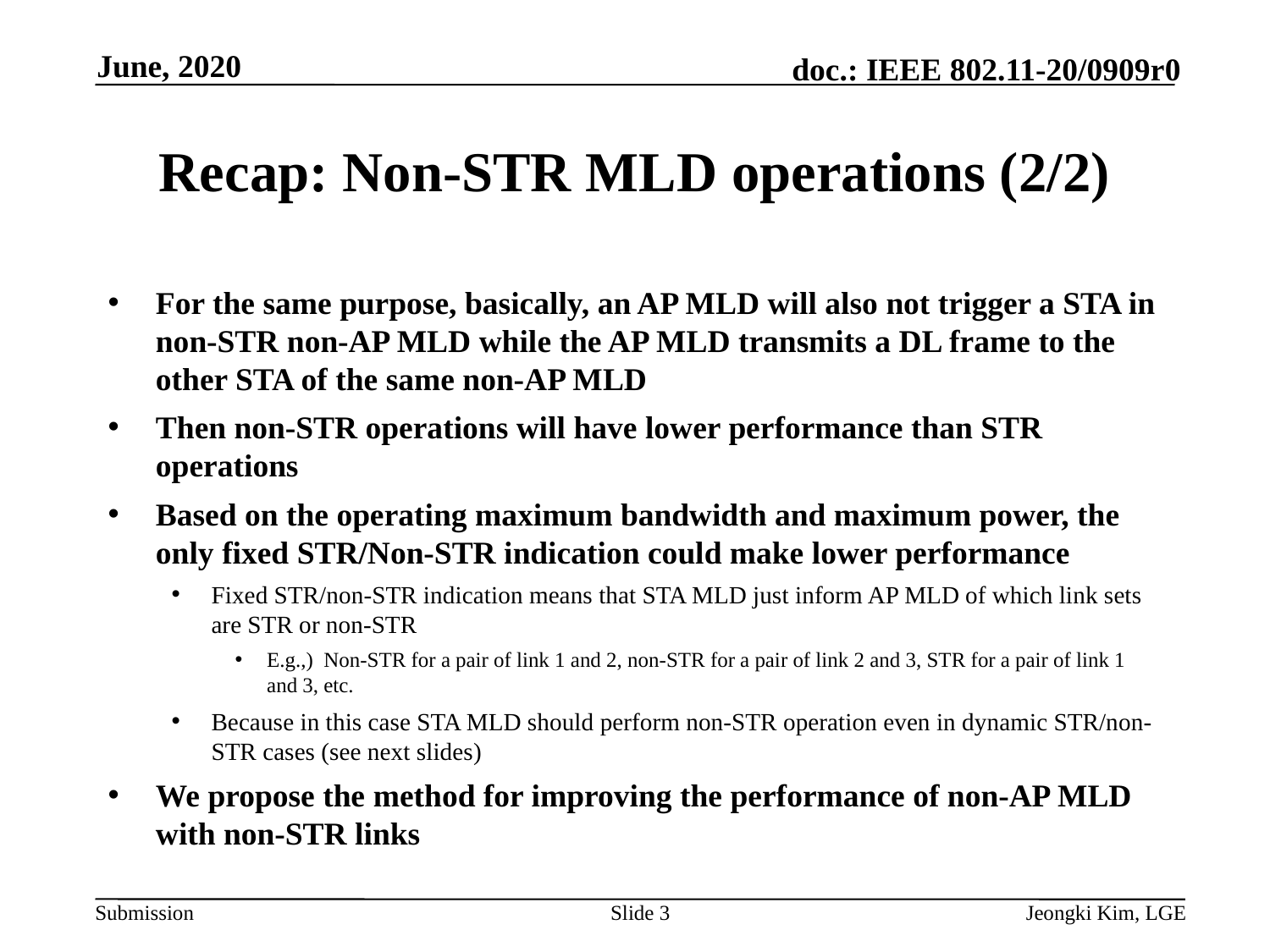

June, 2020
# Recap: Non-STR MLD operations (2/2)
For the same purpose, basically, an AP MLD will also not trigger a STA in non-STR non-AP MLD while the AP MLD transmits a DL frame to the other STA of the same non-AP MLD
Then non-STR operations will have lower performance than STR operations
Based on the operating maximum bandwidth and maximum power, the only fixed STR/Non-STR indication could make lower performance
Fixed STR/non-STR indication means that STA MLD just inform AP MLD of which link sets are STR or non-STR
E.g.,)  Non-STR for a pair of link 1 and 2, non-STR for a pair of link 2 and 3, STR for a pair of link 1 and 3, etc.
Because in this case STA MLD should perform non-STR operation even in dynamic STR/non-STR cases (see next slides)
We propose the method for improving the performance of non-AP MLD with non-STR links
Slide 3
Jeongki Kim, LGE